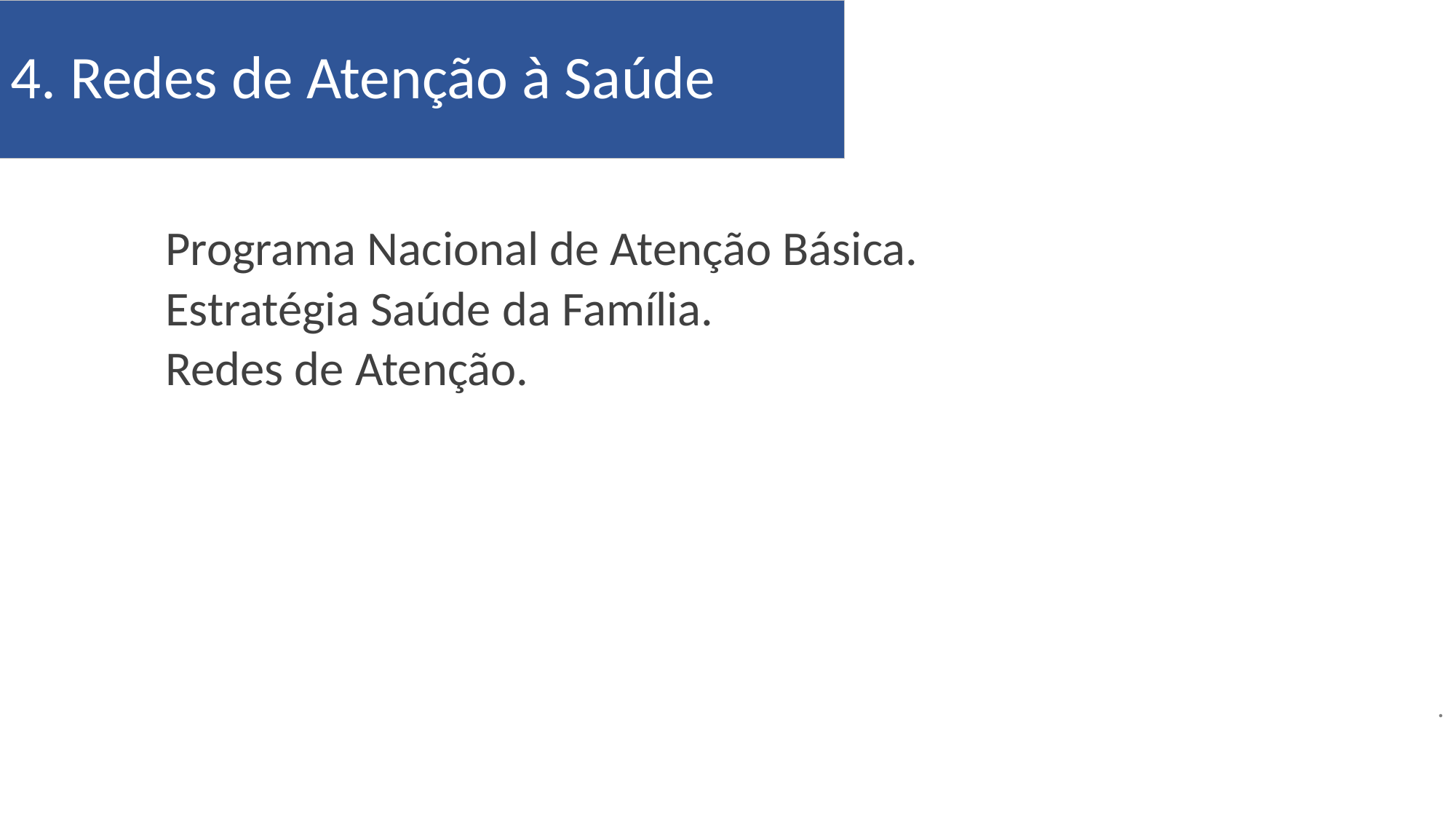

# 4. Redes de Atenção à Saúde
Programa Nacional de Atenção Básica.
Estratégia Saúde da Família.
Redes de Atenção.

.